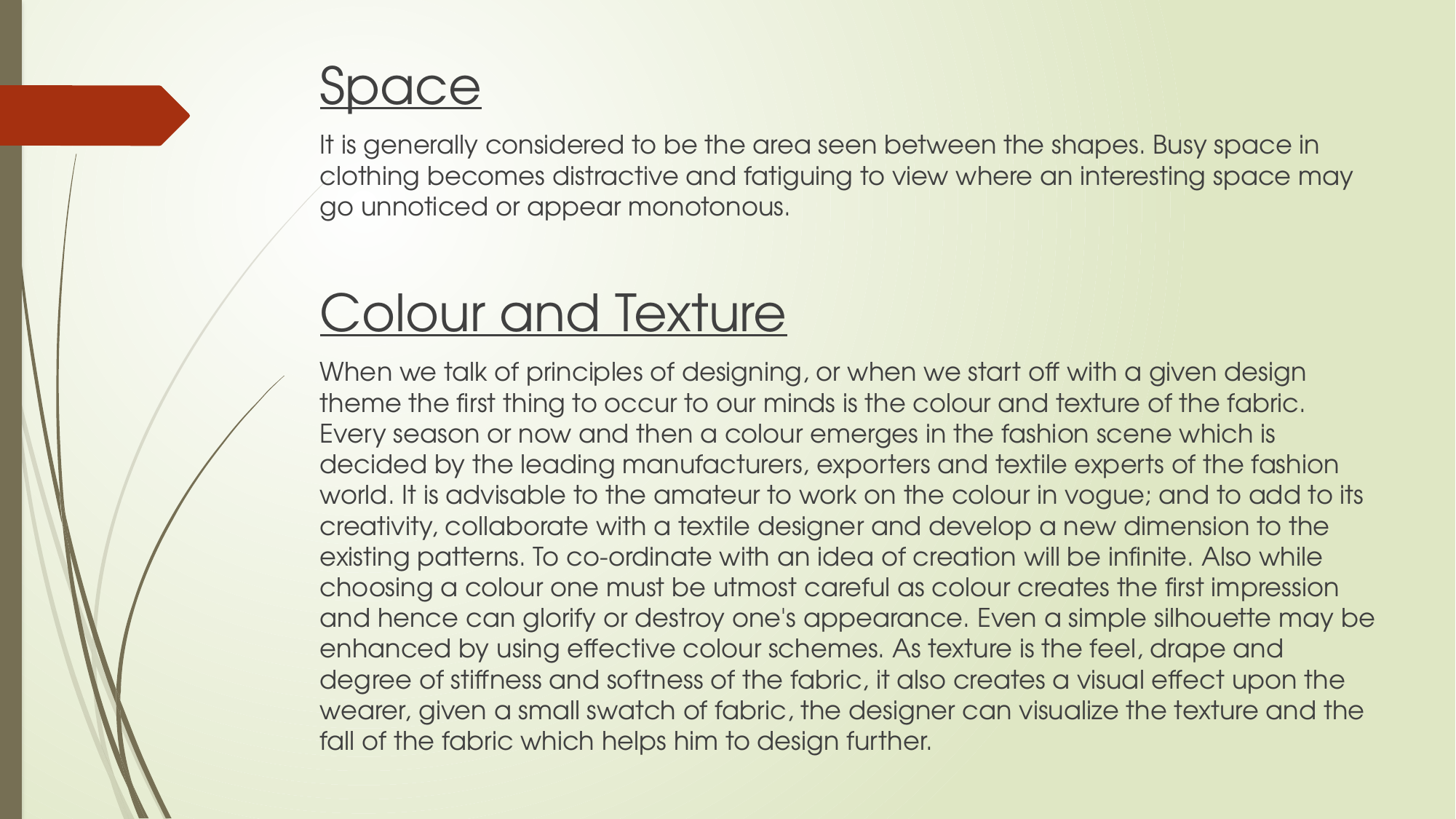

Space
It is generally considered to be the area seen between the shapes. Busy space in clothing becomes distractive and fatiguing to view where an interesting space may go unnoticed or appear monotonous.

Colour and Texture
When we talk of principles of designing, or when we start off with a given design theme the first thing to occur to our minds is the colour and texture of the fabric. Every season or now and then a colour emerges in the fashion scene which is decided by the leading manufacturers, exporters and textile experts of the fashion world. It is advisable to the amateur to work on the colour in vogue; and to add to its creativity, collaborate with a textile designer and develop a new dimension to the existing patterns. To co-ordinate with an idea of creation will be infinite. Also while choosing a colour one must be utmost careful as colour creates the first impression and hence can glorify or destroy one's appearance. Even a simple silhouette may be enhanced by using effective colour schemes. As texture is the feel, drape and degree of stiffness and softness of the fabric, it also creates a visual effect upon the wearer, given a small swatch of fabric, the designer can visualize the texture and the fall of the fabric which helps him to design further.